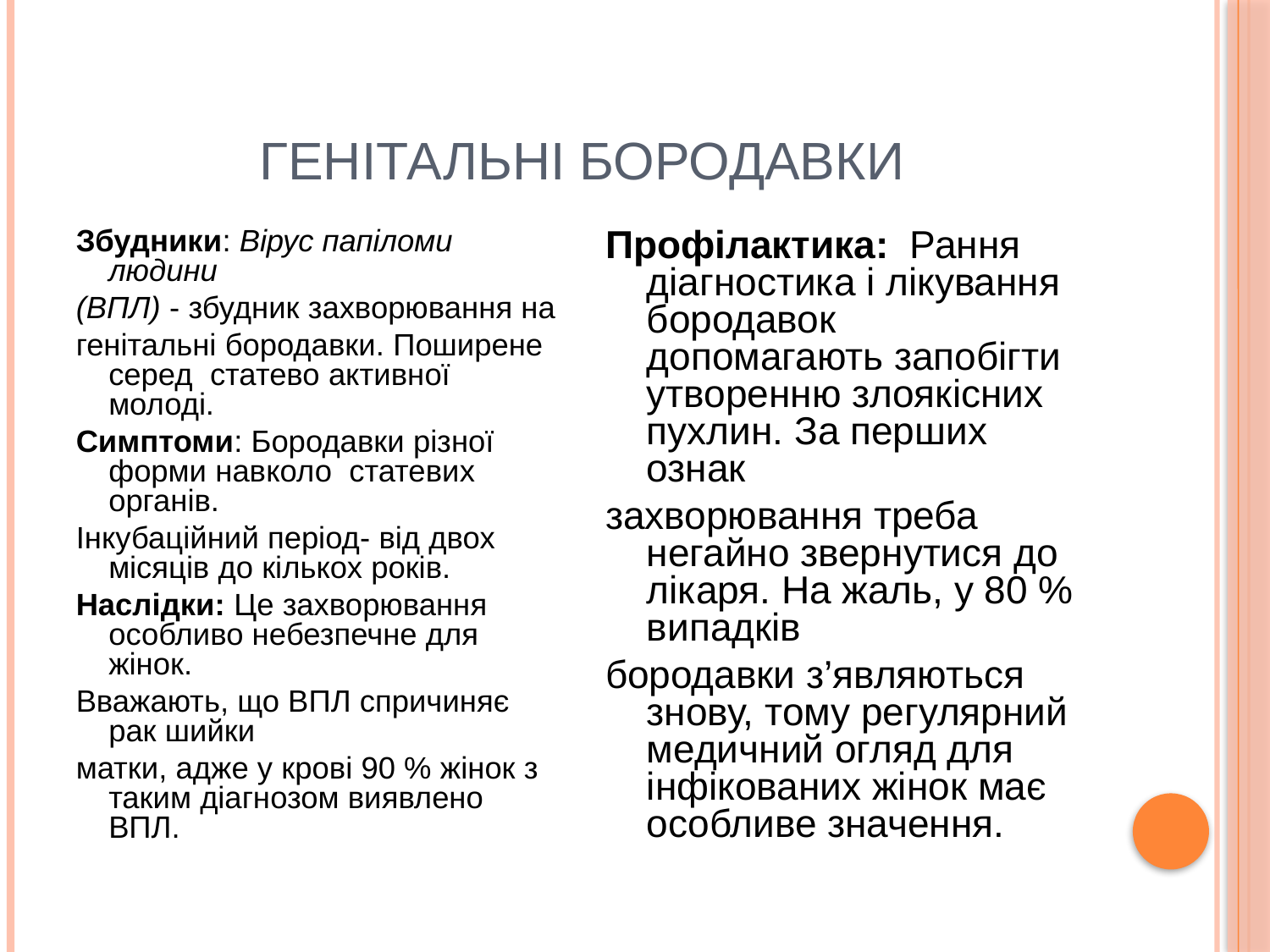

# Генітальні бородавки
Збудники: Вірус папіломи людини
(ВПЛ) - збудник захворювання на
генітальні бородавки. Поширене серед  статево активної молоді.
Симптоми: Бородавки різної форми навколо  статевих органів.
Інкубаційний період- від двох місяців до кількох років.
Наслідки: Це захворювання особливо небезпечне для жінок.
Вважають, що ВПЛ спричиняє рак шийки
матки, адже у крові 90 % жінок з таким діагнозом виявлено ВПЛ.

Профілактика:  Рання діагностика і лікування бородавок  допомагають запобігти утворенню злоякісних пухлин. За перших ознак
захворювання треба негайно звернутися до лікаря. На жаль, у 80 % випадків
бородавки з’являються знову, тому регулярний медичний огляд для інфікованих жінок має особливе значення.